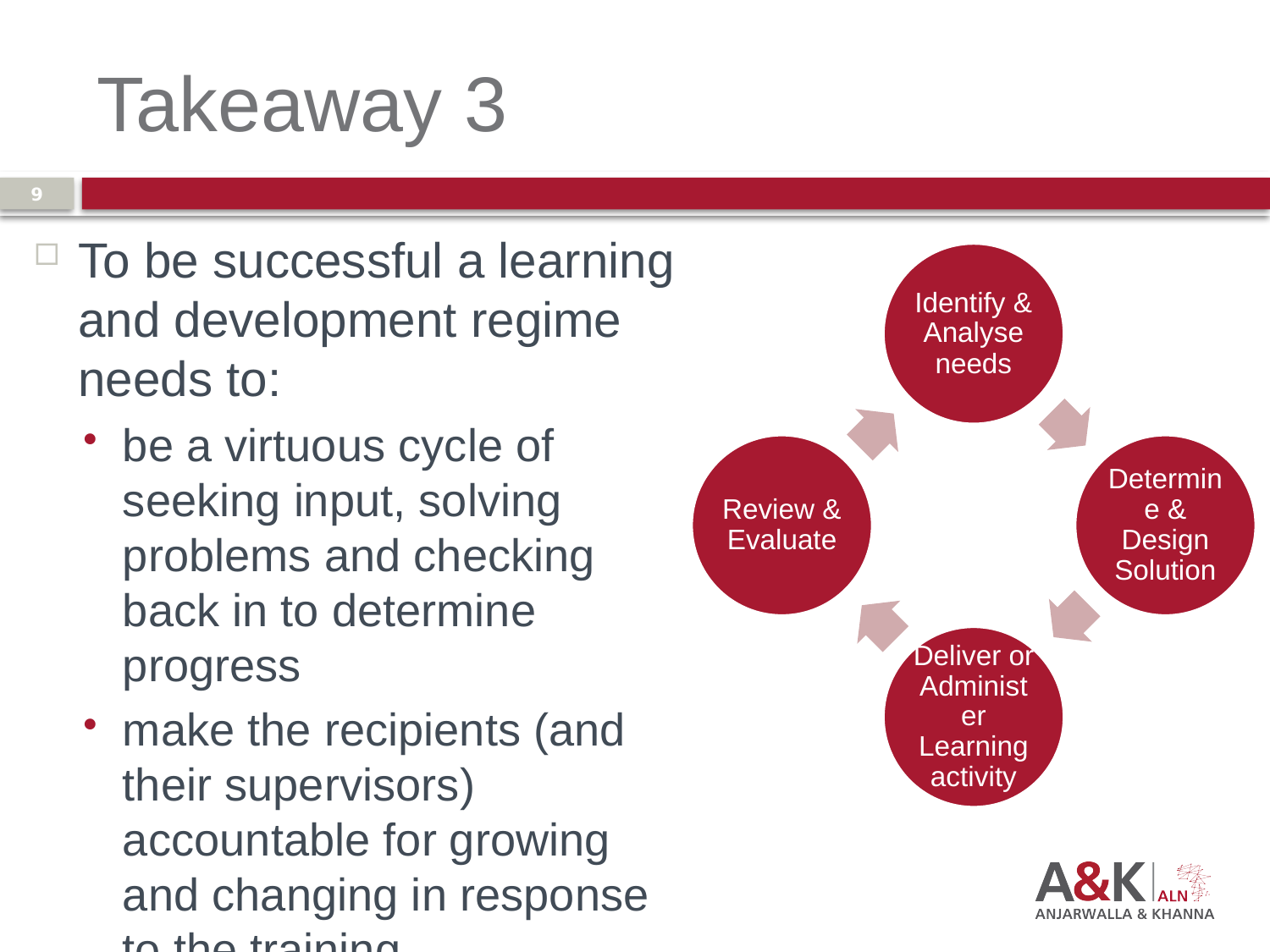

# Takeaway 3
9
To be successful a learning and development regime needs to:
be a virtuous cycle of seeking input, solving problems and checking back in to determine progress
make the recipients (and their supervisors) accountable for growing and changing in response to the training

Identify & Analyse needs

Determine & Design Solution

Deliver or Administer Learning activity

Review & Evaluate